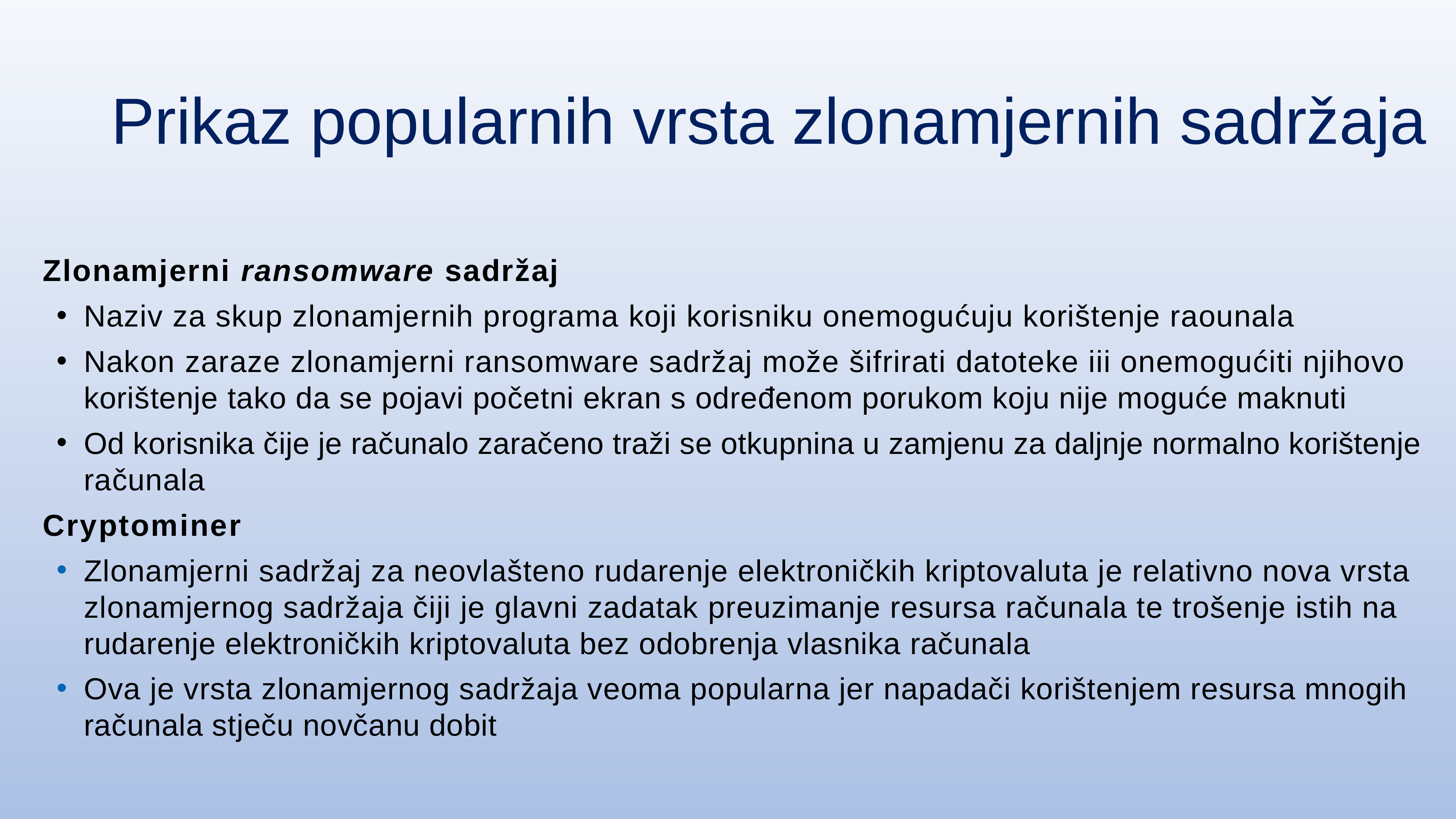

Prikaz popularnih vrsta zlonamjernih sadržaja
Zlonamjerni ransomware sadržaj
Naziv za skup zlonamjernih programa koji korisniku onemogućuju korištenje raounala
Nakon zaraze zlonamjerni ransomware sadržaj može šifrirati datoteke iii onemogućiti njihovo korištenje tako da se pojavi početni ekran s određenom porukom koju nije moguće maknuti
Od korisnika čije je računalo zaračeno traži se otkupnina u zamjenu za daljnje normalno korištenje računala
Cryptominer
Zlonamjerni sadržaj za neovlašteno rudarenje elektroničkih kriptovaluta je relativno nova vrsta zlonamjernog sadržaja čiji je glavni zadatak preuzimanje resursa računala te trošenje istih na rudarenje elektroničkih kriptovaluta bez odobrenja vlasnika računala
Ova je vrsta zlonamjernog sadržaja veoma popularna jer napadači korištenjem resursa mnogih računala stječu novčanu dobit